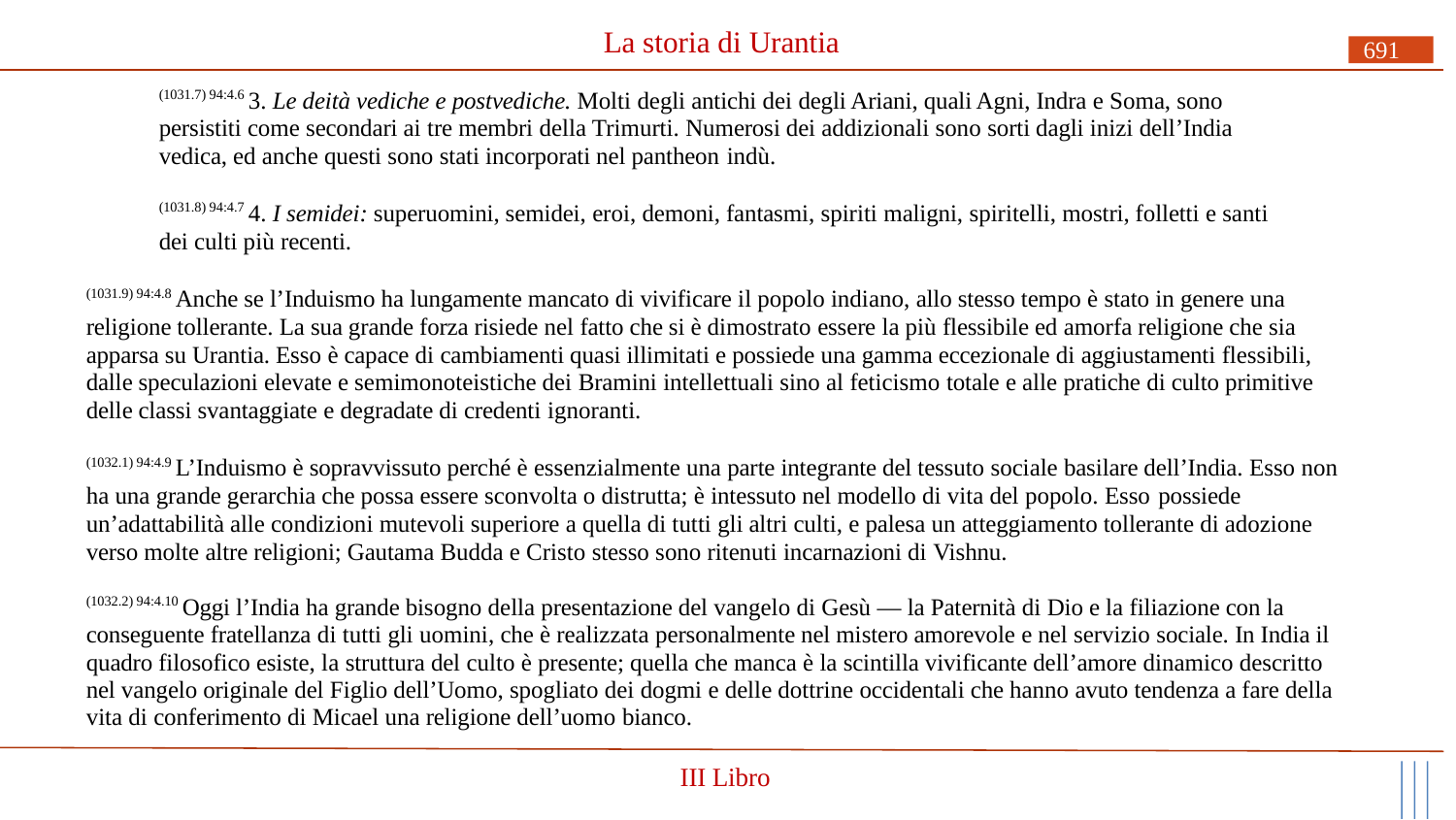

# La storia di Urantia
691

(1031.7) 94:4.6 3. Le deità vediche e postvediche. Molti degli antichi dei degli Ariani, quali Agni, Indra e Soma, sono  persistiti come secondari ai tre membri della Trimurti. Numerosi dei addizionali sono sorti dagli inizi dell’India  vedica, ed anche questi sono stati incorporati nel pantheon indù.

(1031.8) 94:4.7 4. I semidei: superuomini, semidei, eroi, demoni, fantasmi, spiriti maligni, spiritelli, mostri, folletti e santi  dei culti più recenti.

(1031.9) 94:4.8 Anche se l’Induismo ha lungamente mancato di vivificare il popolo indiano, allo stesso tempo è stato in genere una  religione tollerante. La sua grande forza risiede nel fatto che si è dimostrato essere la più flessibile ed amorfa religione che sia  apparsa su Urantia. Esso è capace di cambiamenti quasi illimitati e possiede una gamma eccezionale di aggiustamenti flessibili,  dalle speculazioni elevate e semimonoteistiche dei Bramini intellettuali sino al feticismo totale e alle pratiche di culto primitive  delle classi svantaggiate e degradate di credenti ignoranti.

(1032.1) 94:4.9 L’Induismo è sopravvissuto perché è essenzialmente una parte integrante del tessuto sociale basilare dell’India. Esso non  ha una grande gerarchia che possa essere sconvolta o distrutta; è intessuto nel modello di vita del popolo. Esso possiede
un’adattabilità alle condizioni mutevoli superiore a quella di tutti gli altri culti, e palesa un atteggiamento tollerante di adozione  verso molte altre religioni; Gautama Budda e Cristo stesso sono ritenuti incarnazioni di Vishnu.

(1032.2) 94:4.10 Oggi l’India ha grande bisogno della presentazione del vangelo di Gesù — la Paternità di Dio e la filiazione con la  conseguente fratellanza di tutti gli uomini, che è realizzata personalmente nel mistero amorevole e nel servizio sociale. In India il  quadro filosofico esiste, la struttura del culto è presente; quella che manca è la scintilla vivificante dell’amore dinamico descritto  nel vangelo originale del Figlio dell’Uomo, spogliato dei dogmi e delle dottrine occidentali che hanno avuto tendenza a fare della  vita di conferimento di Micael una religione dell’uomo bianco.

III Libro